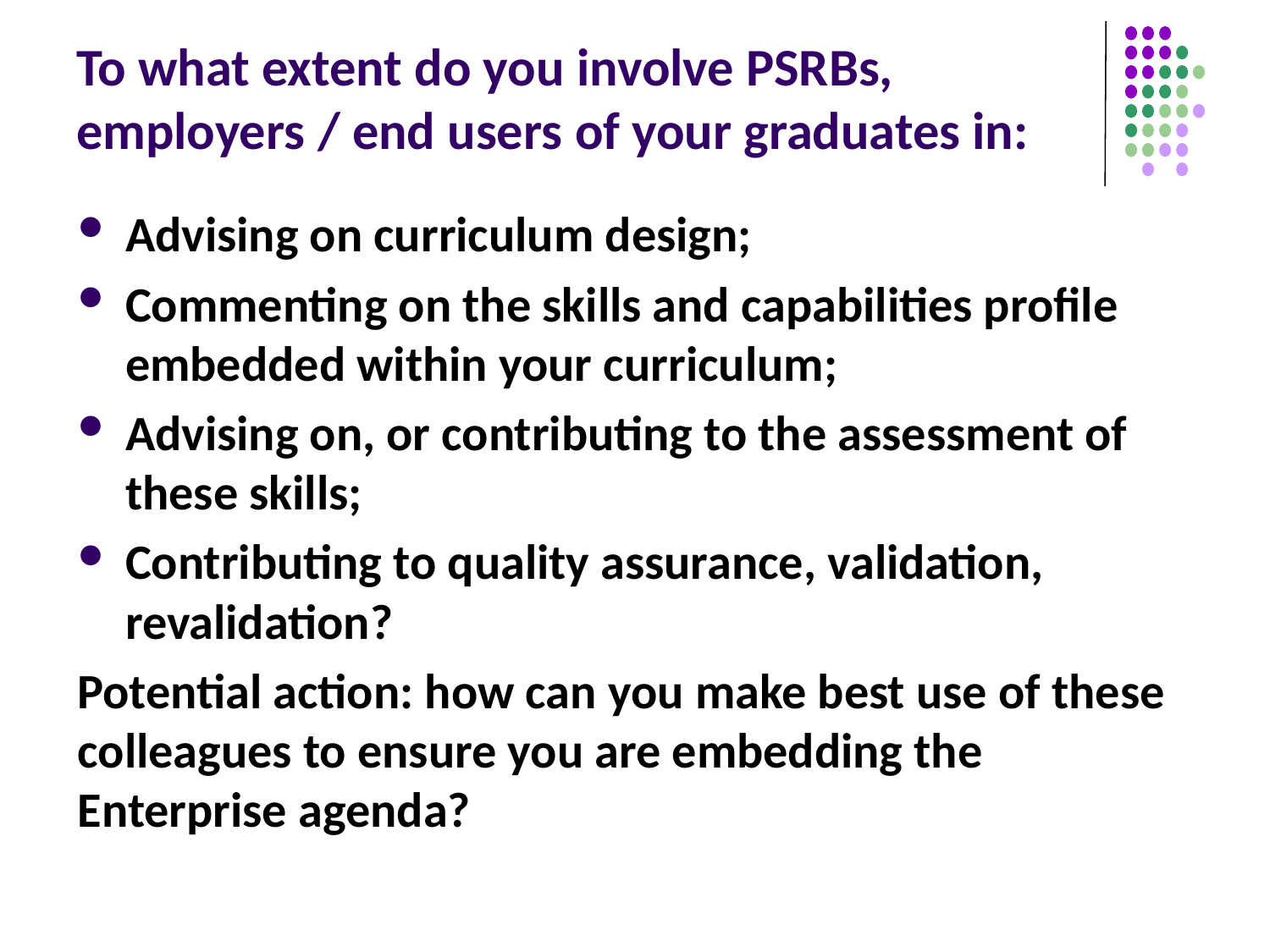

# To what extent do you involve PSRBs, employers / end users of your graduates in:
Advising on curriculum design;
Commenting on the skills and capabilities profile embedded within your curriculum;
Advising on, or contributing to the assessment of these skills;
Contributing to quality assurance, validation, revalidation?
Potential action: how can you make best use of these colleagues to ensure you are embedding the Enterprise agenda?